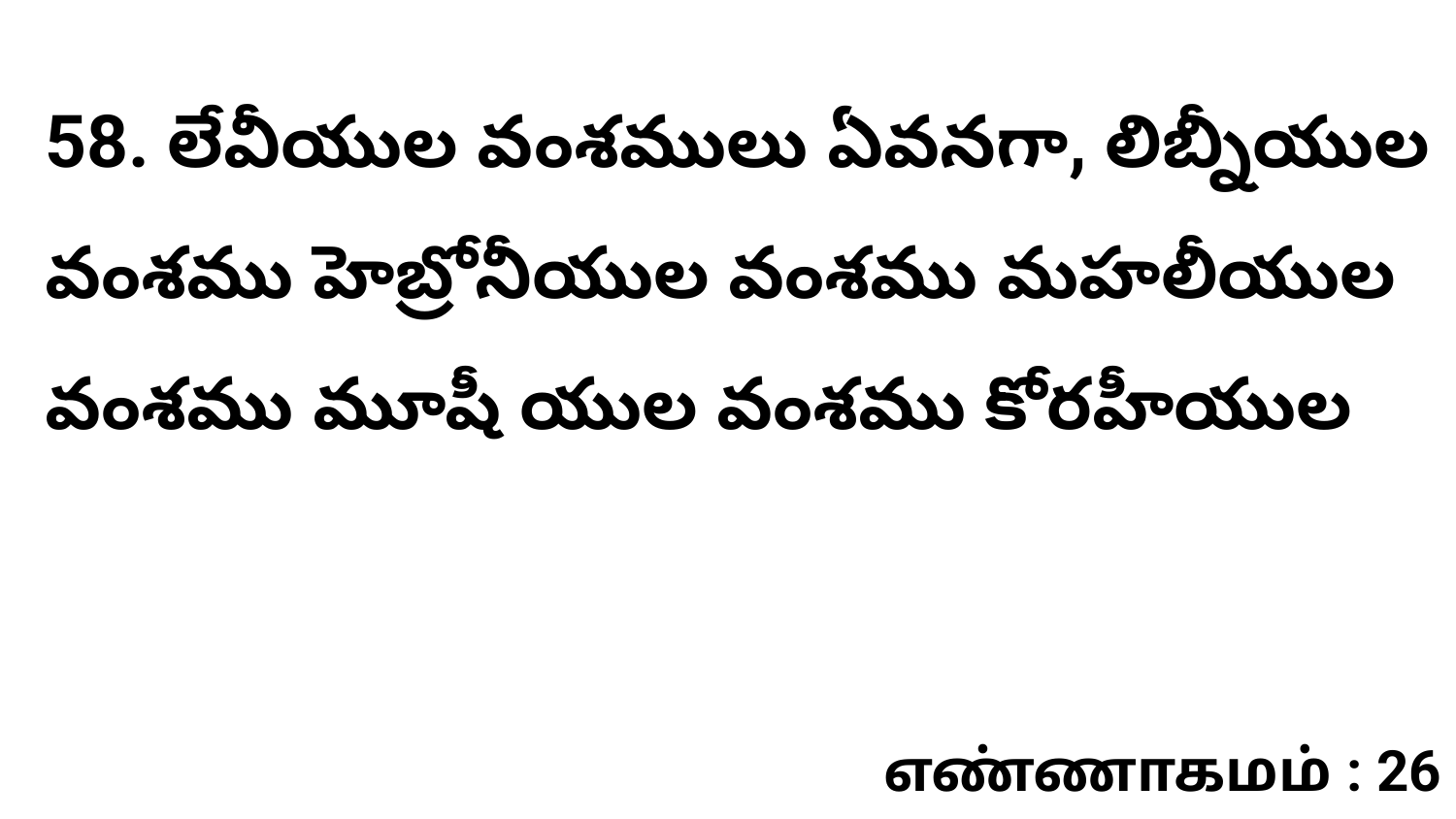

58. లేవీయుల వంశములు ఏవనగా, లిబ్నీయుల వంశము హెబ్రోనీయుల వంశము మహలీయుల వంశము మూషీ యుల వంశము కోరహీయుల
எண்ணாகமம் : 26